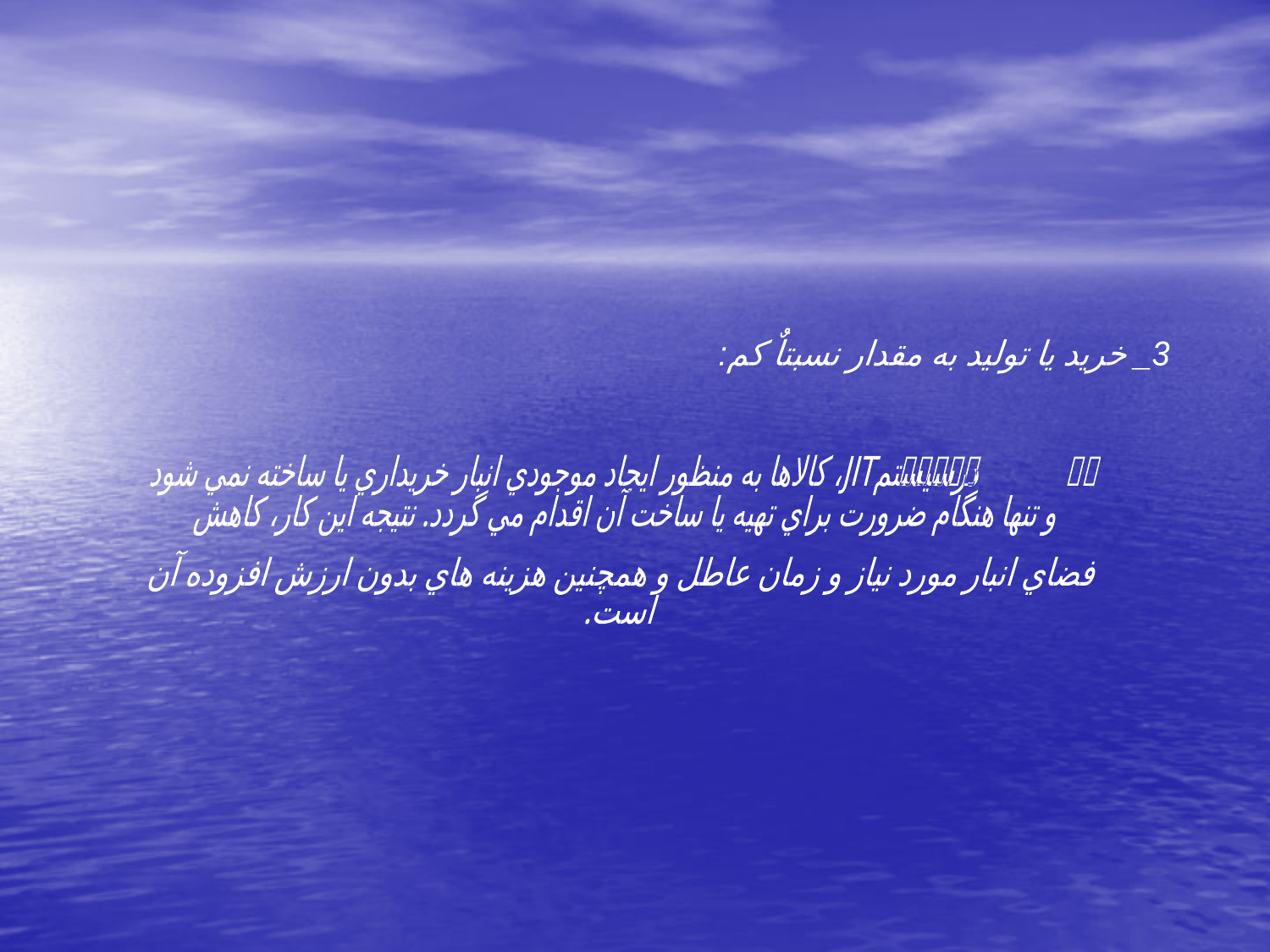

3_ خريد يا توليد به مقدار نسبتاٌ كم:
در سيستمJIT، كالاها به منظور ايجاد موجودي انبار خريداري يا ساخته نمي شود
و تنها هنگام ضرورت براي تهيه يا ساخت آن اقدام مي گردد. نتيجه اين كار، كاهش
فضاي انبار مورد نياز و زمان عاطل و همچنين هزينه هاي بدون ارزش افزوده آن
 است.